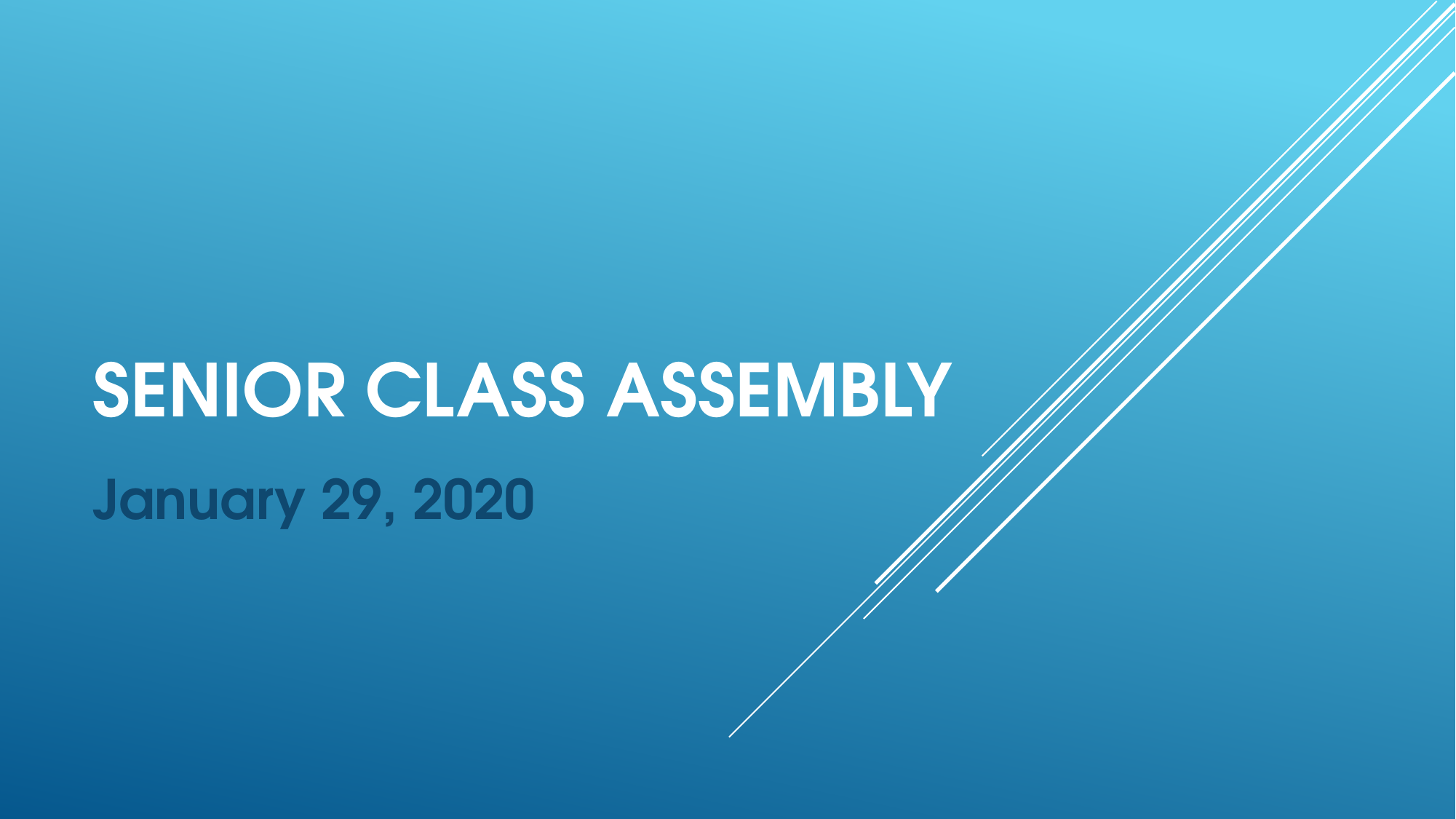

# SENIOR CLASS ASSEMBLY
January 29, 2020